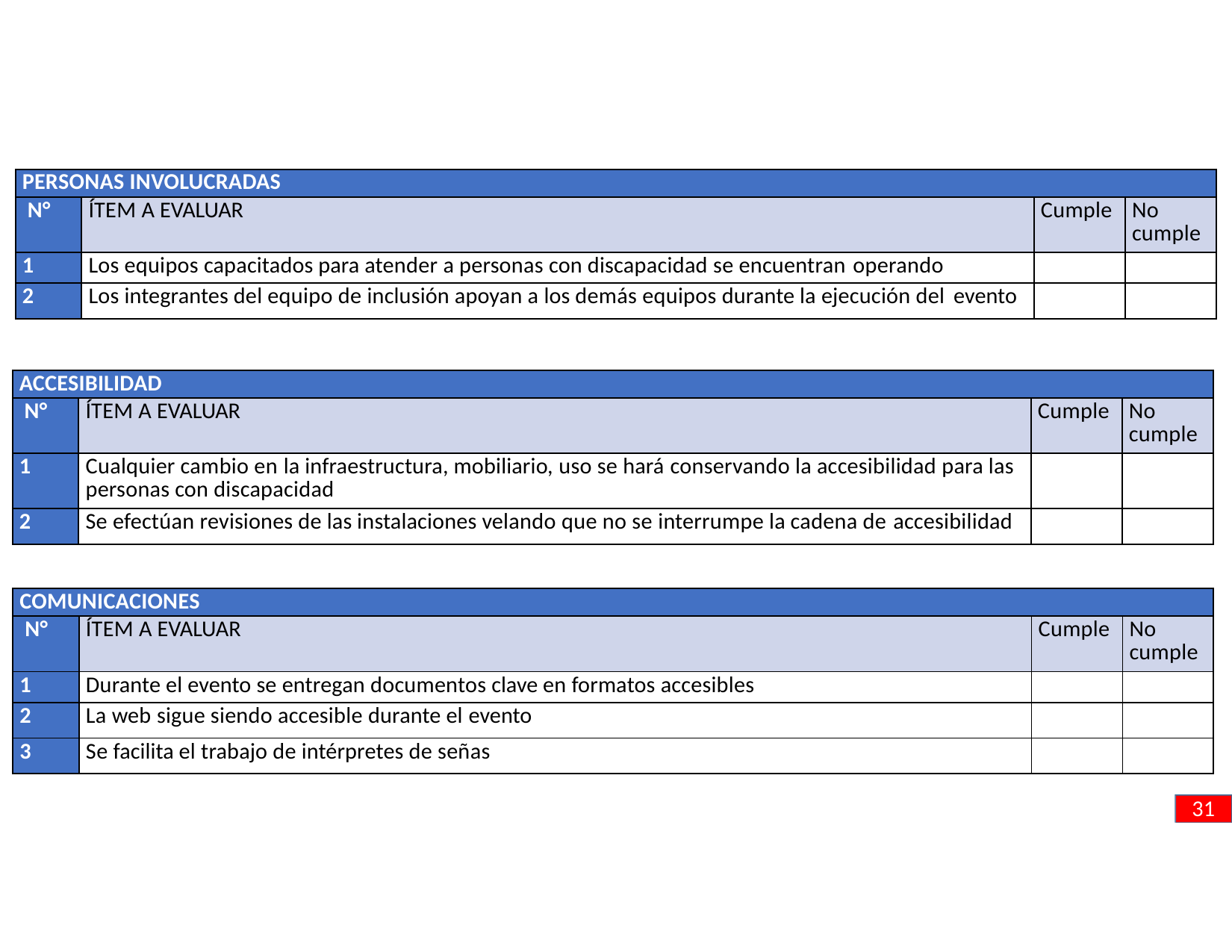

| PERSONAS INVOLUCRADAS |  |  |  |
| --- | --- | --- | --- |
| N° | ÍTEM A EVALUAR | Cumple | No cumple |
| 1 | Los equipos capacitados para atender a personas con discapacidad se encuentran operando |  |  |
| 2 | Los integrantes del equipo de inclusión apoyan a los demás equipos durante la ejecución del evento |  |  |
| ACCESIBILIDAD |  |  |  |
| --- | --- | --- | --- |
| N° | ÍTEM A EVALUAR | Cumple | No cumple |
| 1 | Cualquier cambio en la infraestructura, mobiliario, uso se hará conservando la accesibilidad para las personas con discapacidad |  |  |
| 2 | Se efectúan revisiones de las instalaciones velando que no se interrumpe la cadena de accesibilidad |  |  |
| COMUNICACIONES |  |  |  |
| --- | --- | --- | --- |
| N° | ÍTEM A EVALUAR | Cumple | No cumple |
| 1 | Durante el evento se entregan documentos clave en formatos accesibles |  |  |
| 2 | La web sigue siendo accesible durante el evento |  |  |
| 3 | Se facilita el trabajo de intérpretes de señas |  |  |

31